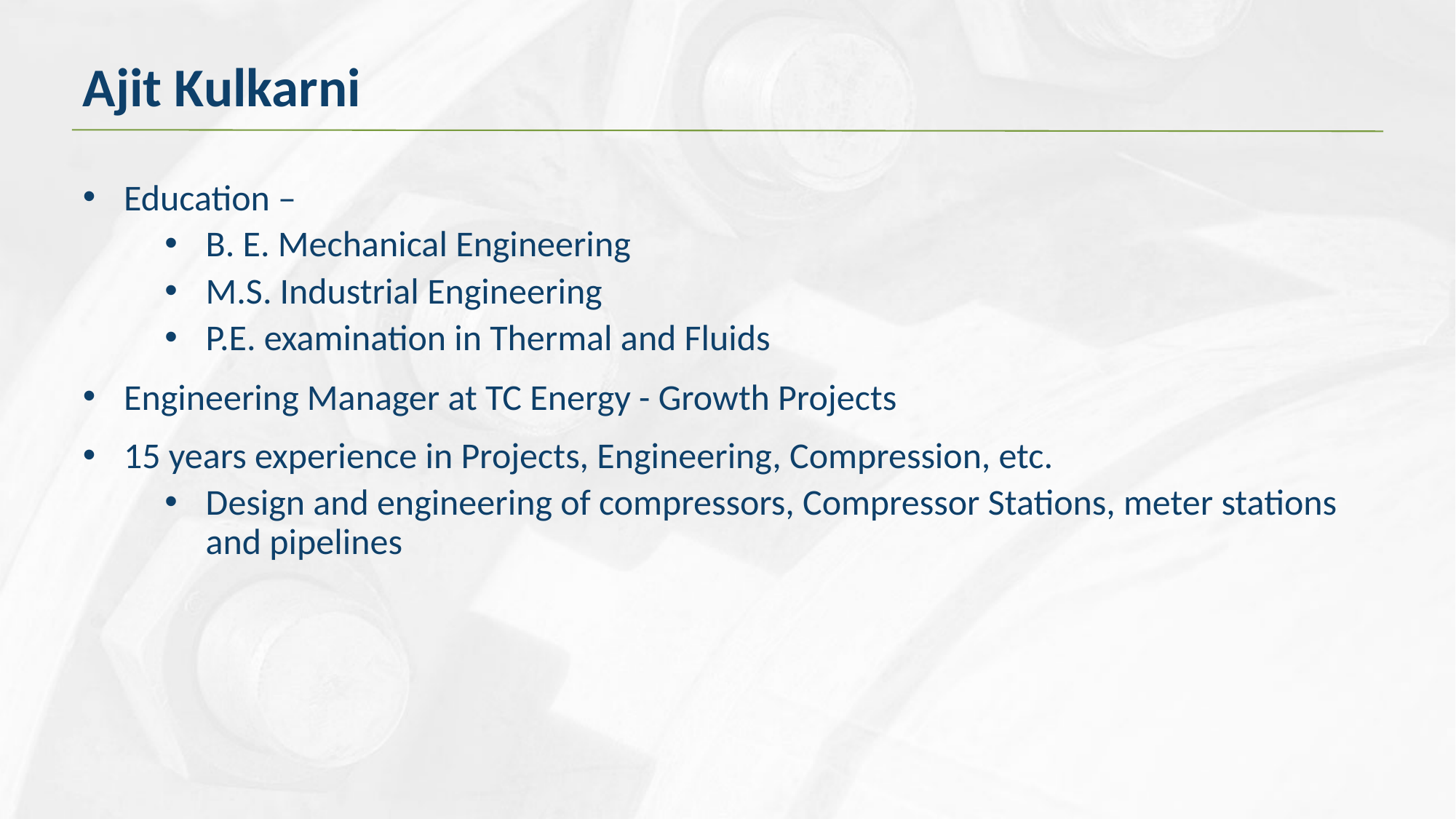

Ajit Kulkarni
Education –
B. E. Mechanical Engineering
M.S. Industrial Engineering
P.E. examination in Thermal and Fluids
Engineering Manager at TC Energy - Growth Projects
15 years experience in Projects, Engineering, Compression, etc.
Design and engineering of compressors, Compressor Stations, meter stations and pipelines